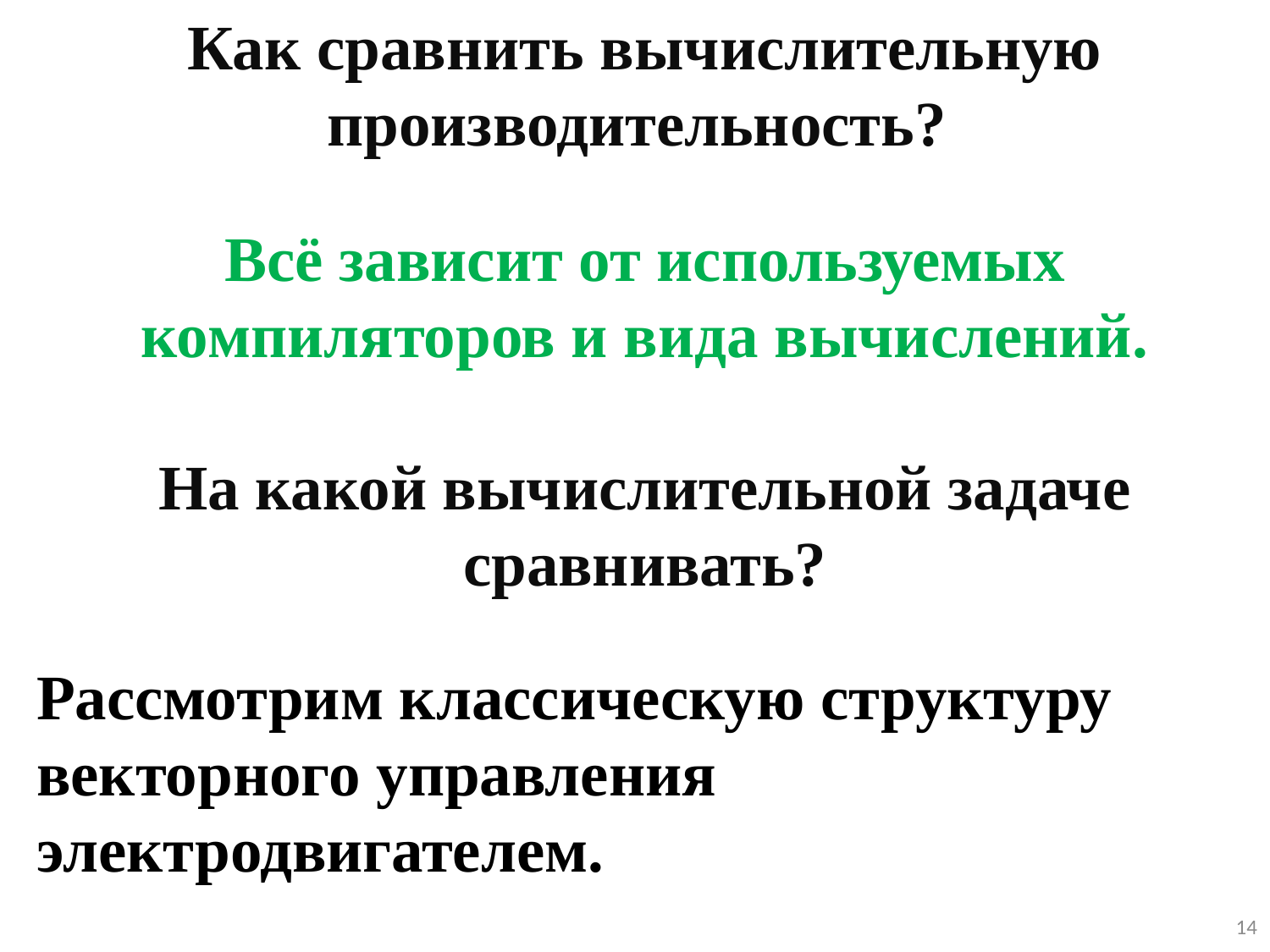

Как сравнить вычислительную производительность?

Всё зависит от используемых компиляторов и вида вычислений.

На какой вычислительной задаче сравнивать?
Рассмотрим классическую структуру векторного управления электродвигателем.
14